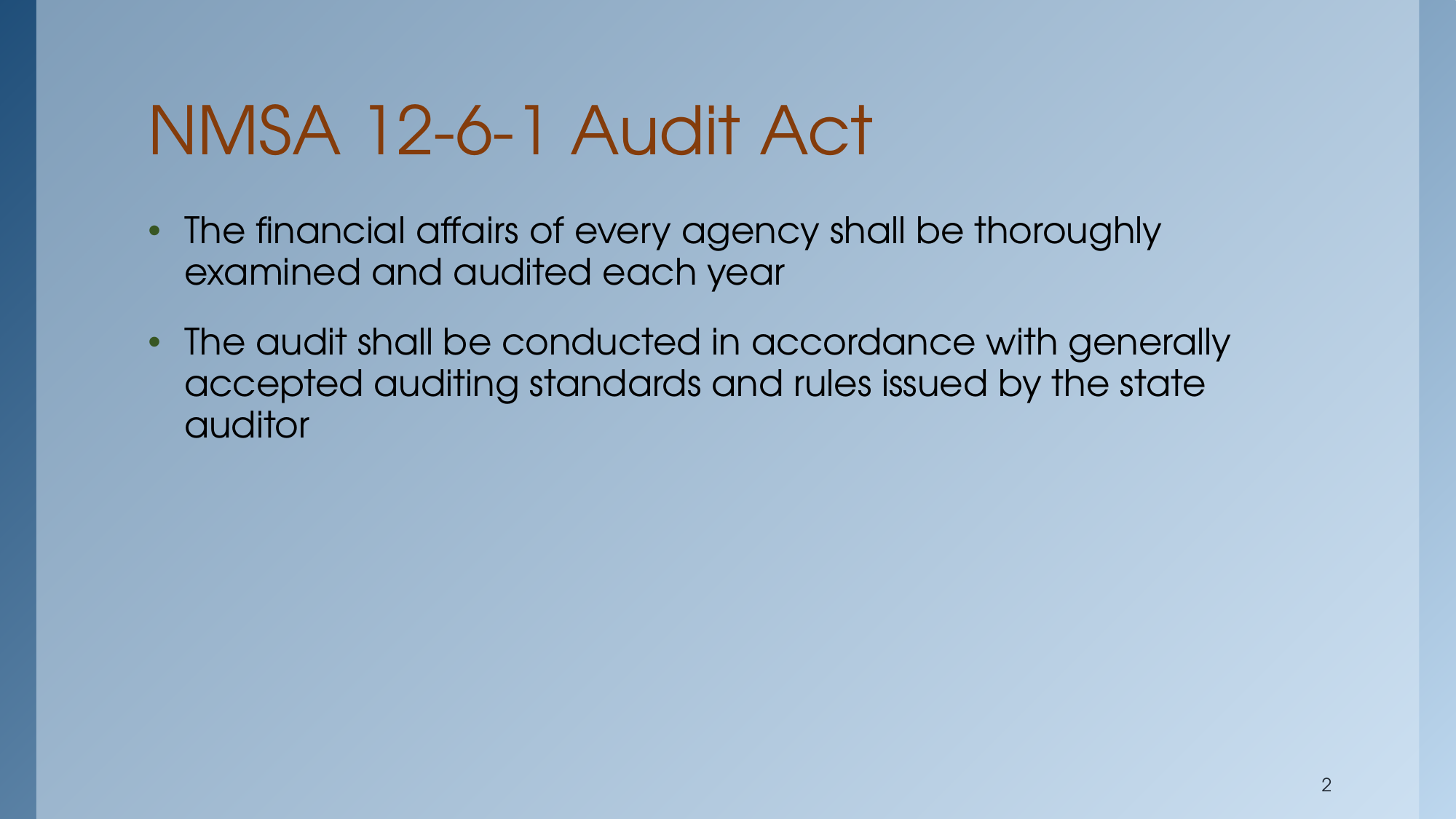

# NMSA 12-6-1 Audit Act
The financial affairs of every agency shall be thoroughly examined and audited each year
The audit shall be conducted in accordance with generally accepted auditing standards and rules issued by the state auditor
2